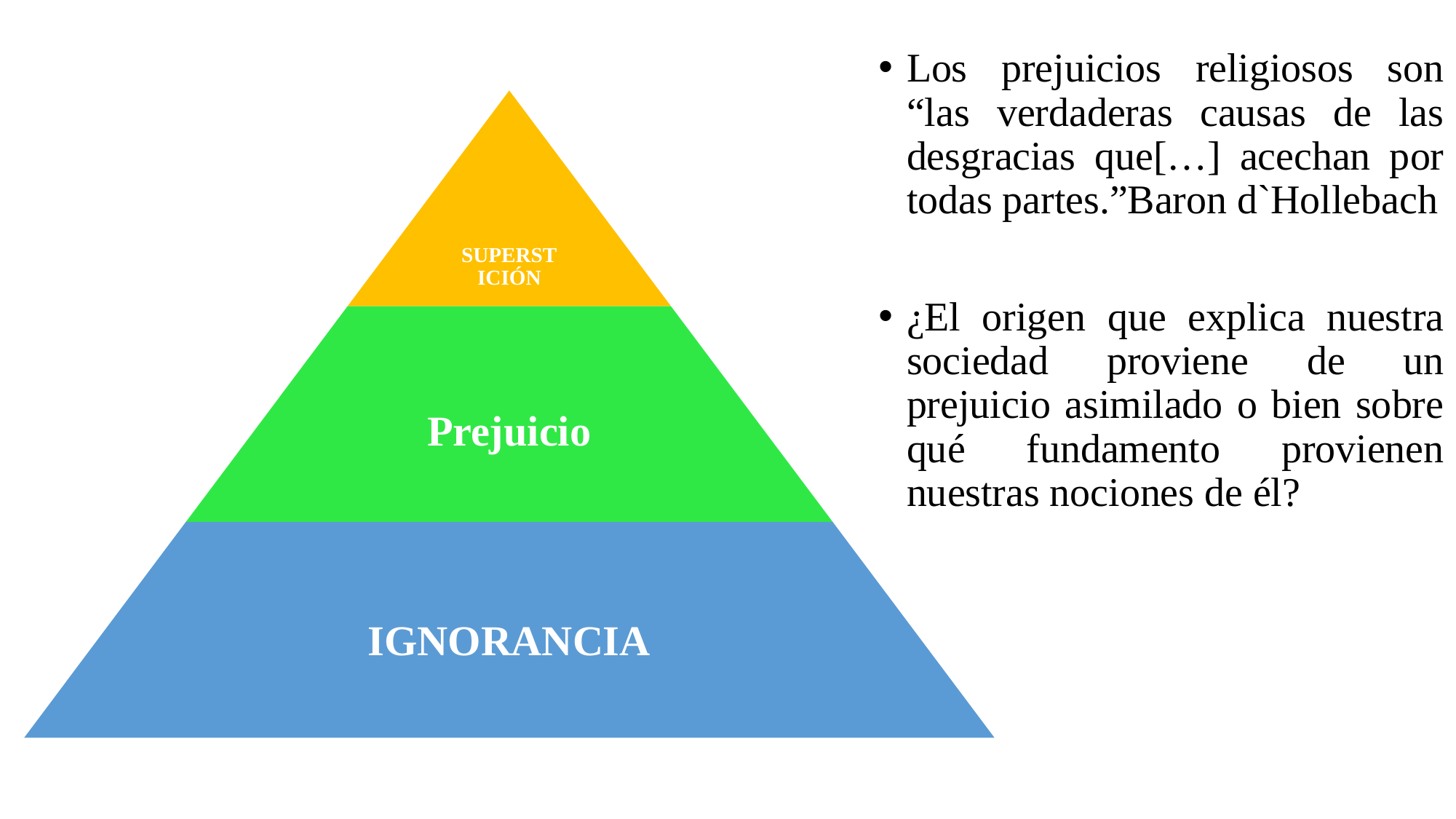

Los prejuicios religiosos son “las verdaderas causas de las desgracias que[…] acechan por todas partes.”Baron d`Hollebach

¿El origen que explica nuestra sociedad proviene de un prejuicio asimilado o bien sobre qué fundamento provienen nuestras nociones de él?

 SUPERSTICIÓN
Prejuicio
IGNORANCIA